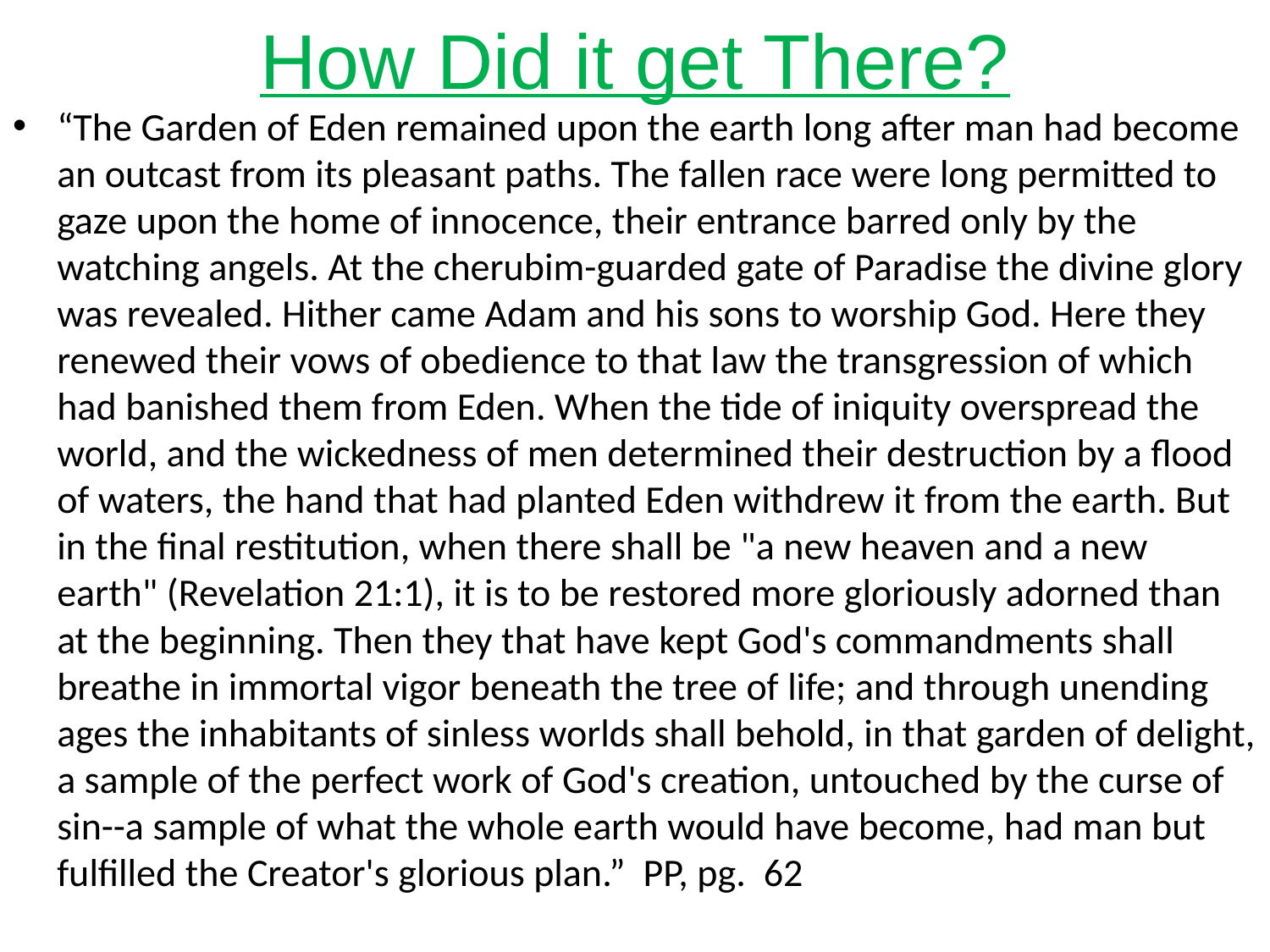

# How Did it get There?
“The Garden of Eden remained upon the earth long after man had become an outcast from its pleasant paths. The fallen race were long permitted to gaze upon the home of innocence, their entrance barred only by the watching angels. At the cherubim-guarded gate of Paradise the divine glory was revealed. Hither came Adam and his sons to worship God. Here they renewed their vows of obedience to that law the transgression of which had banished them from Eden. When the tide of iniquity overspread the world, and the wickedness of men determined their destruction by a flood of waters, the hand that had planted Eden withdrew it from the earth. But in the final restitution, when there shall be "a new heaven and a new earth" (Revelation 21:1), it is to be restored more gloriously adorned than at the beginning. Then they that have kept God's commandments shall breathe in immortal vigor beneath the tree of life; and through unending ages the inhabitants of sinless worlds shall behold, in that garden of delight, a sample of the perfect work of God's creation, untouched by the curse of sin--a sample of what the whole earth would have become, had man but fulfilled the Creator's glorious plan.”  PP, pg.  62